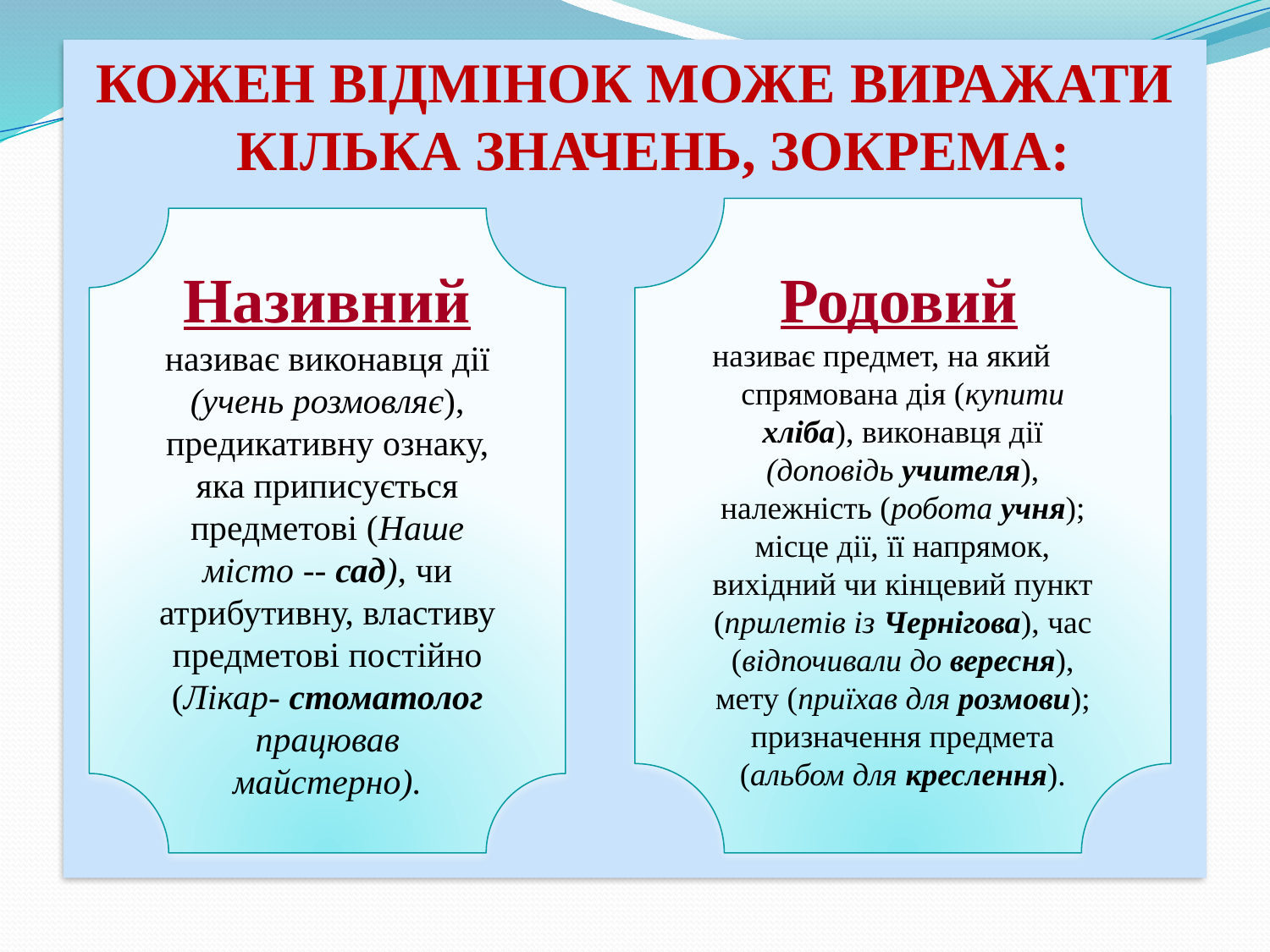

Кожен відмінок може виражати кілька значень, зокрема:
#
Родовий
називає предмет, на який	 спрямована дія (купити хліба), виконавця дії (доповідь учителя), належність (робота учня); місце дії, її напрямок, вихідний чи кінцевий пункт (прилетів із Чернігова), час (відпочивали до вересня), мету (приїхав для розмови); призначення предмета (альбом для креслення).
Називний називає виконавця дії (учень розмовляє), предикативну ознаку, яка приписується предметові (Наше місто -- сад), чи атрибутивну, властиву предметові постійно (Лікар- стоматолог працював майстерно).